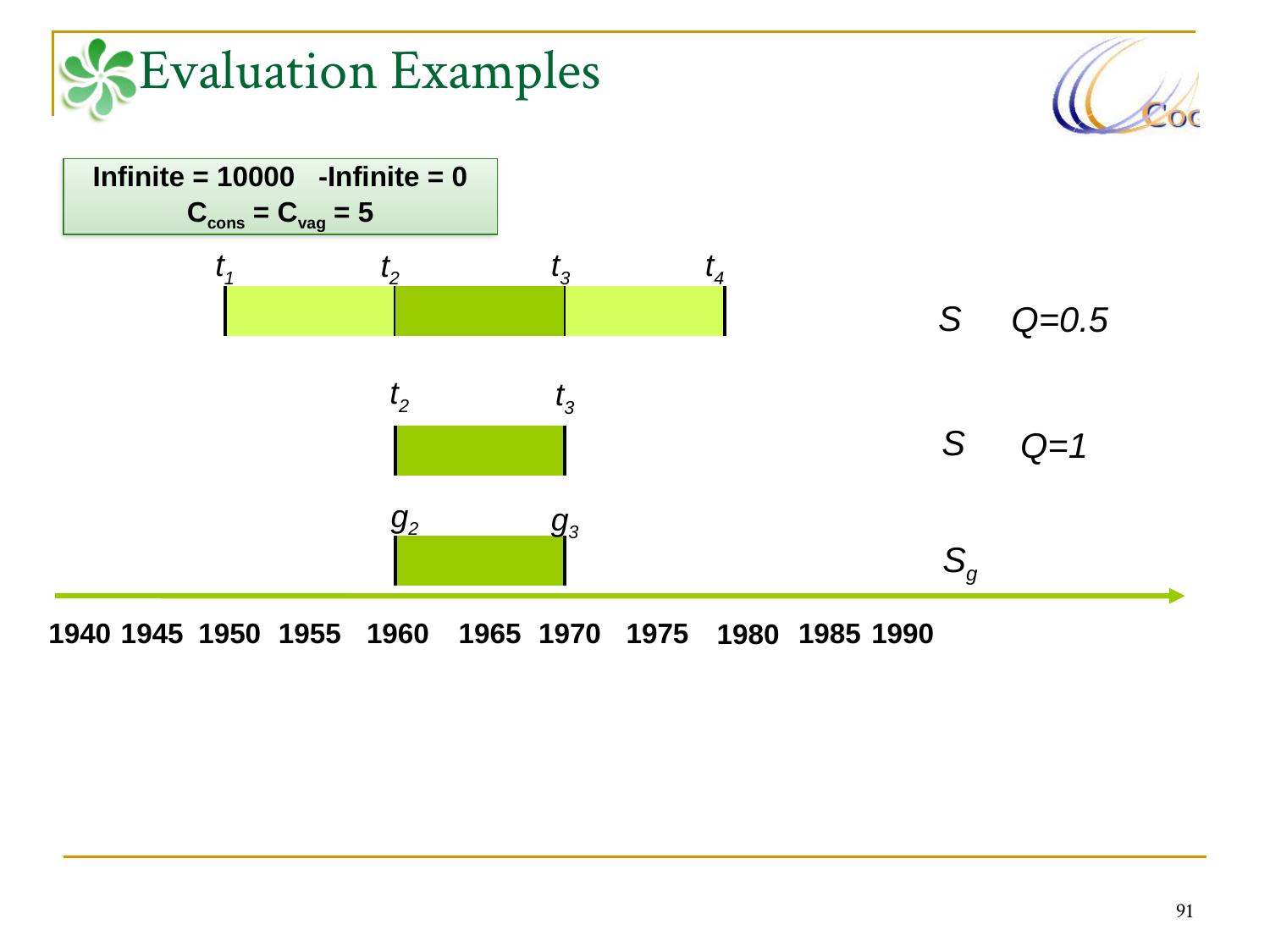

Evaluation Examples
Infinite = 10000   -Infinite = 0
Ccons = Cvag = 5
t1
t3
t4
t2
|  |  |  |
| --- | --- | --- |
S
Q=0.5
t2
t3
S
Q=1
|  |
| --- |
g2
g3
|  |
| --- |
Sg

1960
1940
1945
1950
1955
1965
1970
1975
1985
1990
1980
91